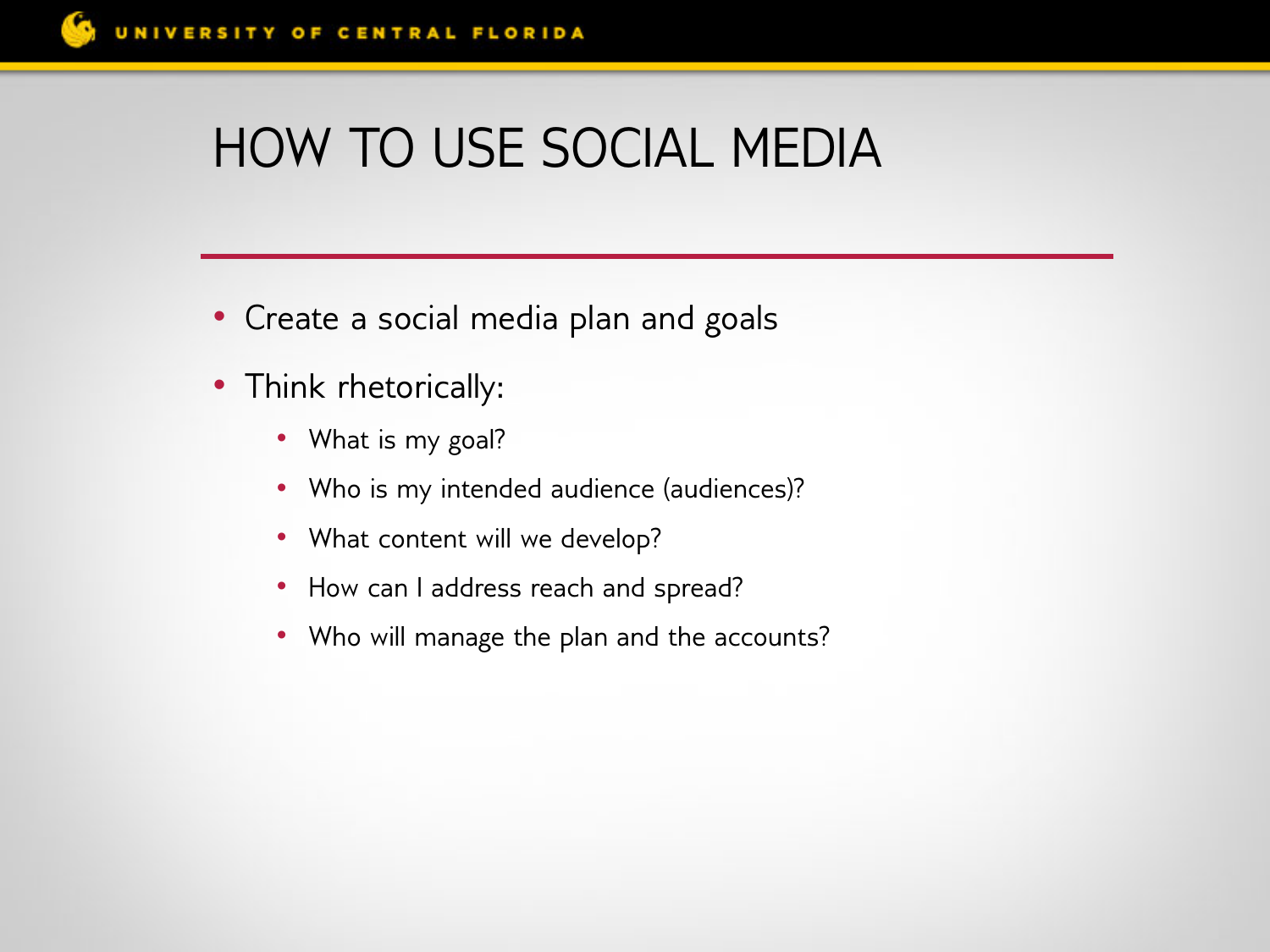

# How to Use Social Media
Create a social media plan and goals
Think rhetorically:
What is my goal?
Who is my intended audience (audiences)?
What content will we develop?
How can I address reach and spread?
Who will manage the plan and the accounts?